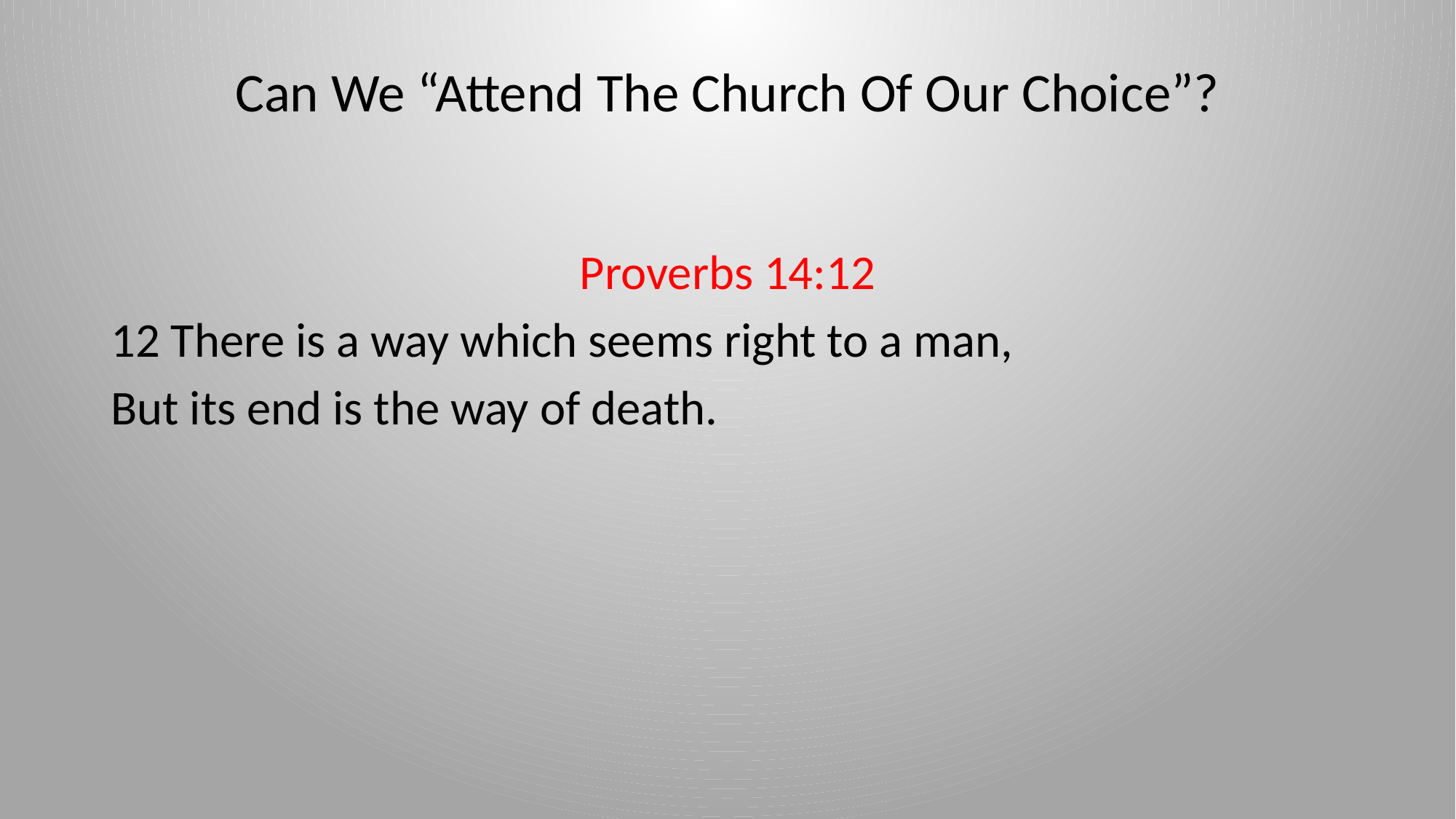

# Can We “Attend The Church Of Our Choice”?

Proverbs 14:12
12 There is a way which seems right to a man,
But its end is the way of death.